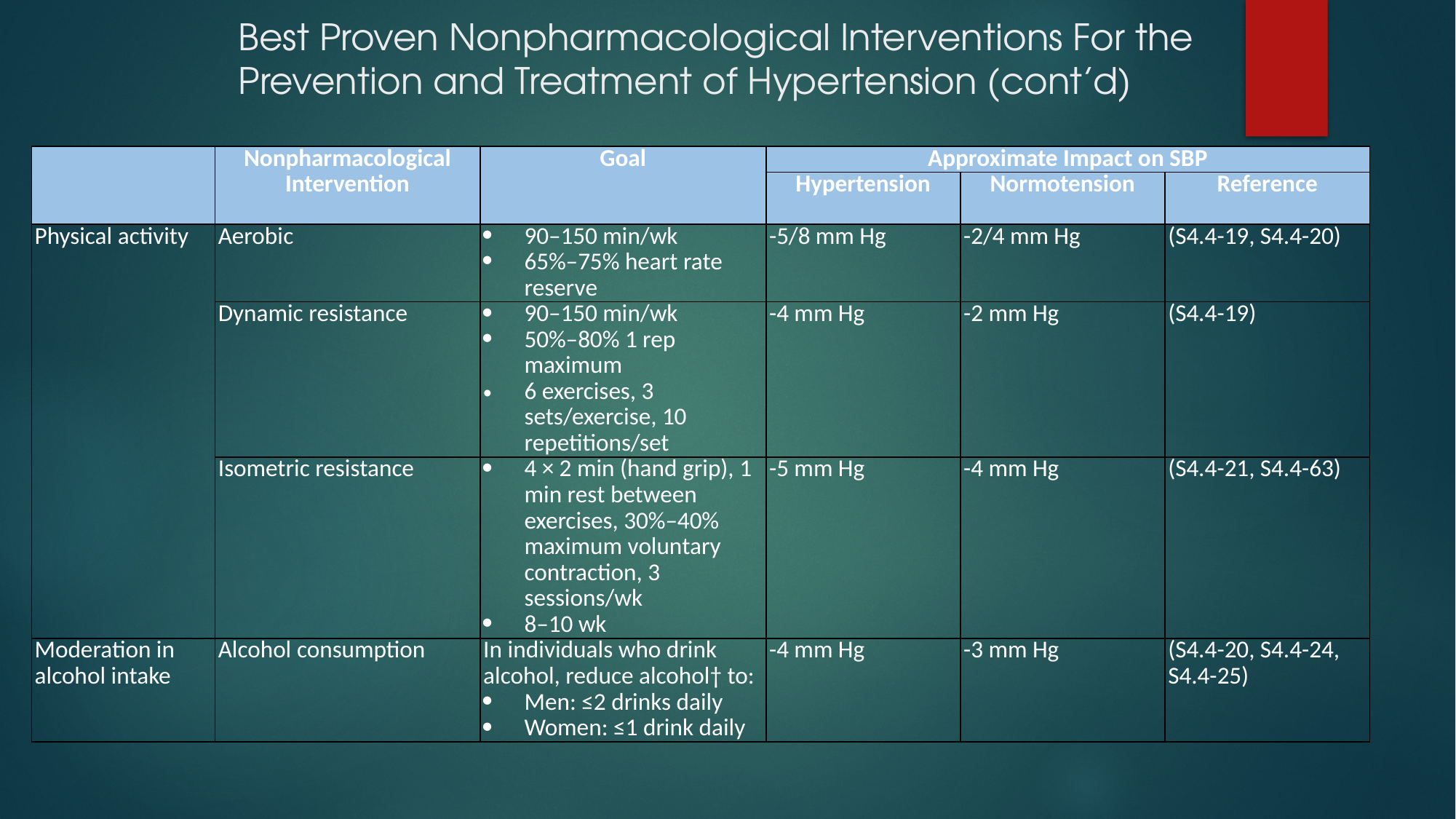

# Best Proven Nonpharmacological Interventions For the Prevention and Treatment of Hypertension (cont’d)
|  | Nonpharmacological Intervention | Goal | Approximate Impact on SBP |  |  |
| --- | --- | --- | --- | --- | --- |
|  |  |  | Hypertension | Normotension | Reference |
| Physical activity | Aerobic | 90–150 min/wk 65%–75% heart rate reserve | -5/8 mm Hg | -2/4 mm Hg | (S4.4-19, S4.4-20) |
|  | Dynamic resistance | 90–150 min/wk 50%–80% 1 rep maximum 6 exercises, 3 sets/exercise, 10 repetitions/set | -4 mm Hg | -2 mm Hg | (S4.4-19) |
|  | Isometric resistance | 4 × 2 min (hand grip), 1 min rest between exercises, 30%–40% maximum voluntary contraction, 3 sessions/wk 8–10 wk | -5 mm Hg | -4 mm Hg | (S4.4-21, S4.4-63) |
| Moderation in alcohol intake | Alcohol consumption | In individuals who drink alcohol, reduce alcohol† to: Men: ≤2 drinks daily Women: ≤1 drink daily | -4 mm Hg | -3 mm Hg | (S4.4-20, S4.4-24, S4.4-25) |